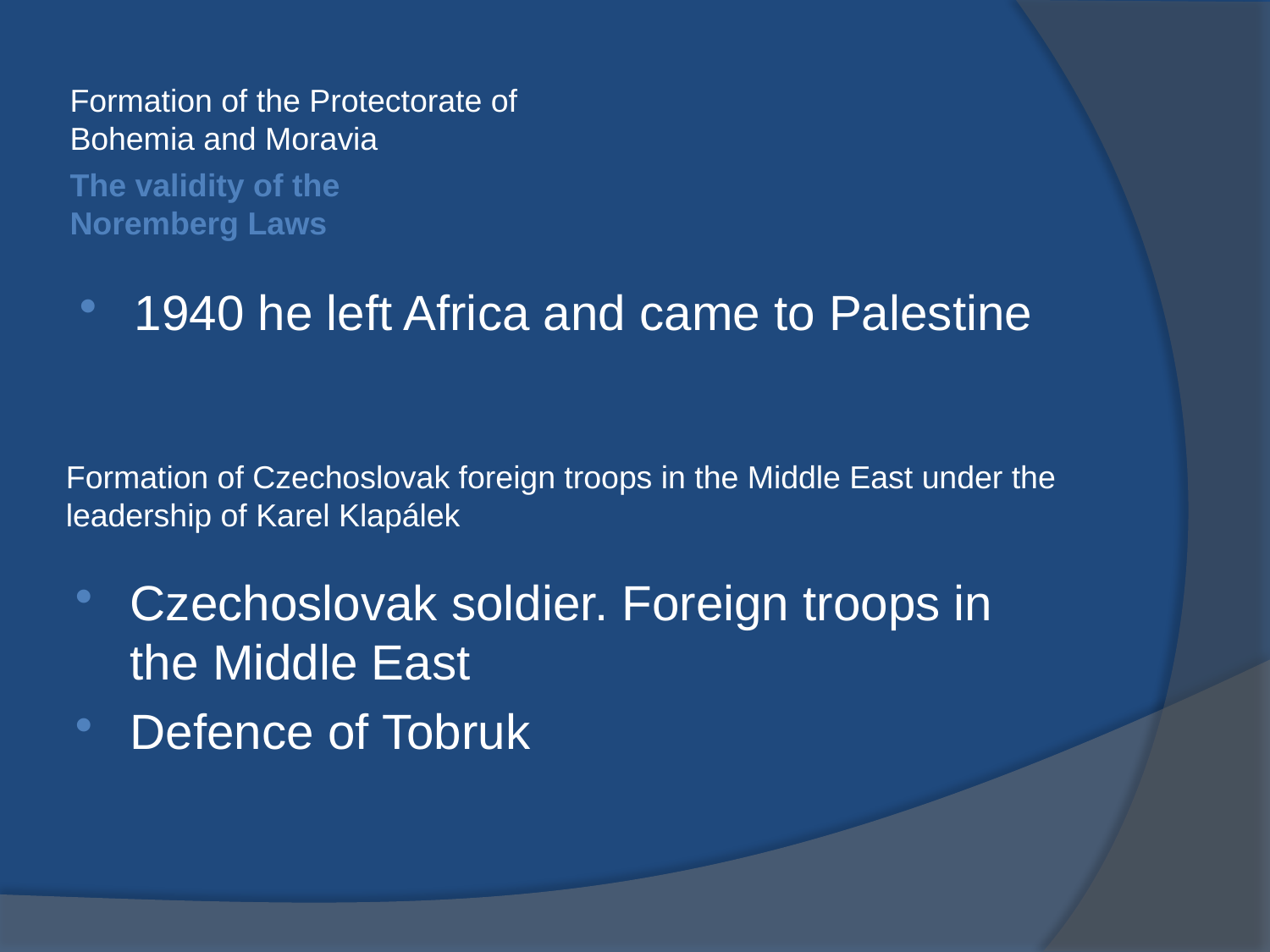

Formation of the Protectorate of Bohemia and Moravia
# The validity of the Noremberg Laws
1940 he left Africa and came to Palestine
Formation of Czechoslovak foreign troops in the Middle East under the leadership of Karel Klapálek
Czechoslovak soldier. Foreign troops in the Middle East
Defence of Tobruk